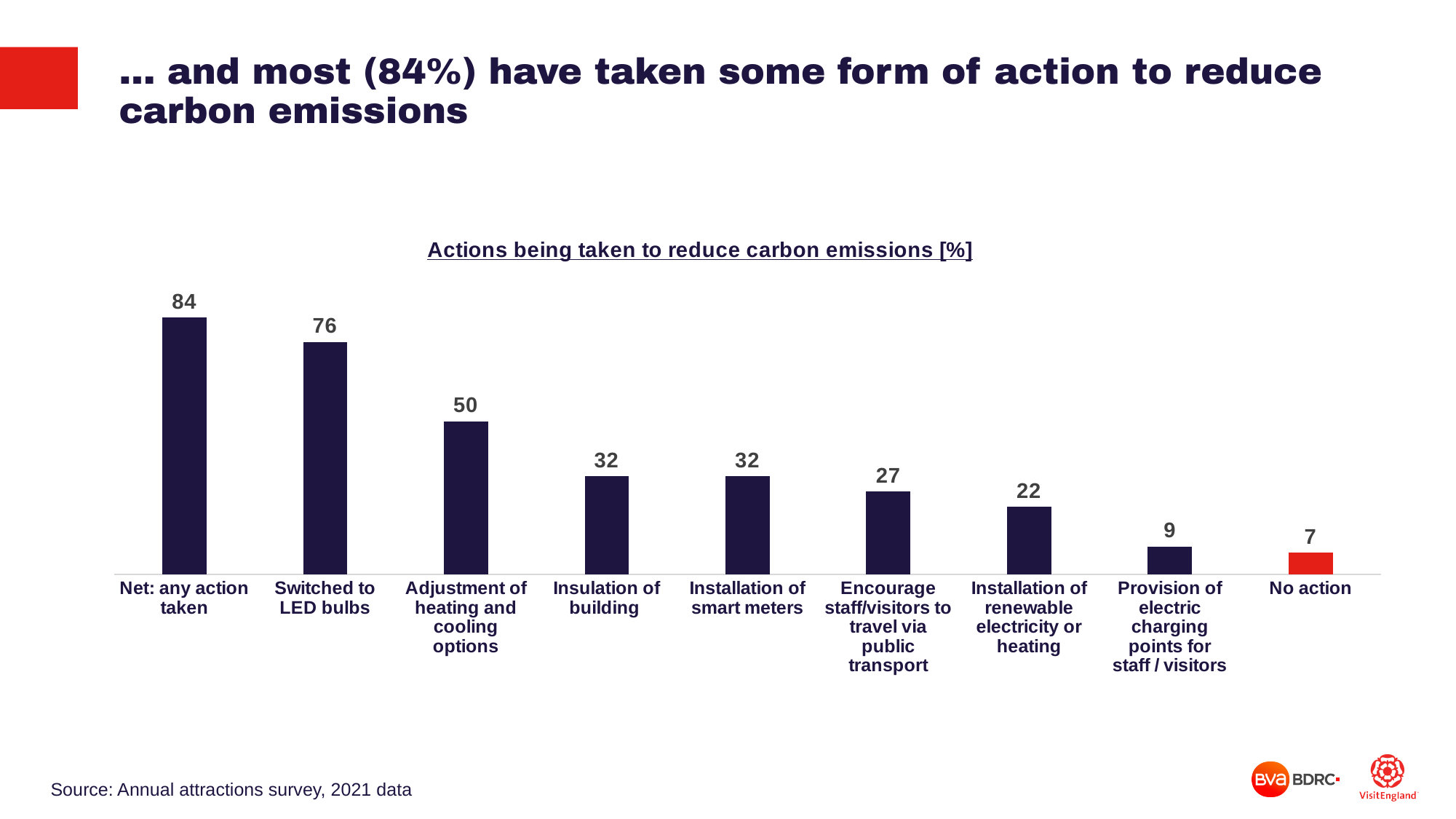

# … and most (84%) have taken some form of action to reduce carbon emissions

### Chart: Actions being taken to reduce carbon emissions [%]

| Category | Actions attractions are taking to reduce carbon emissions |
|---|---|
| Net: any action taken | 84.0 |
| Switched to LED bulbs | 76.0 |
| Adjustment of heating and cooling options | 50.0 |
| Insulation of building  | 32.0 |
| Installation of smart meters | 32.0 |
| Encourage staff/visitors to travel via public transport | 27.0 |
| Installation of renewable electricity or heating | 22.0 |
| Provision of electric charging points for staff / visitors | 9.0 |
| No action | 7.0 |
Source: Annual attractions survey, 2021 data